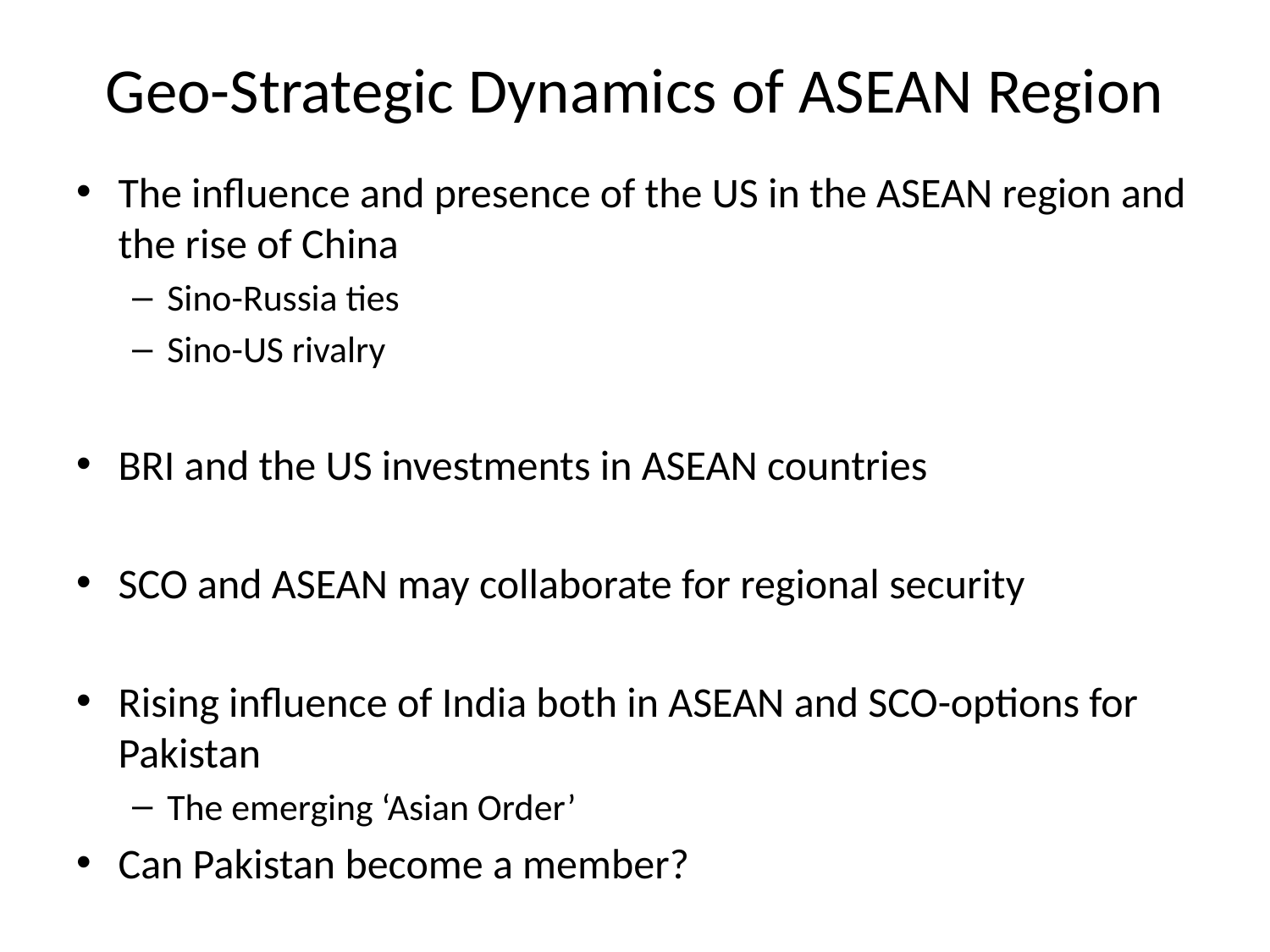

# Geo-Strategic Dynamics of ASEAN Region
The influence and presence of the US in the ASEAN region and the rise of China
Sino-Russia ties
Sino-US rivalry

BRI and the US investments in ASEAN countries

SCO and ASEAN may collaborate for regional security

Rising influence of India both in ASEAN and SCO-options for Pakistan
The emerging ‘Asian Order’
Can Pakistan become a member?